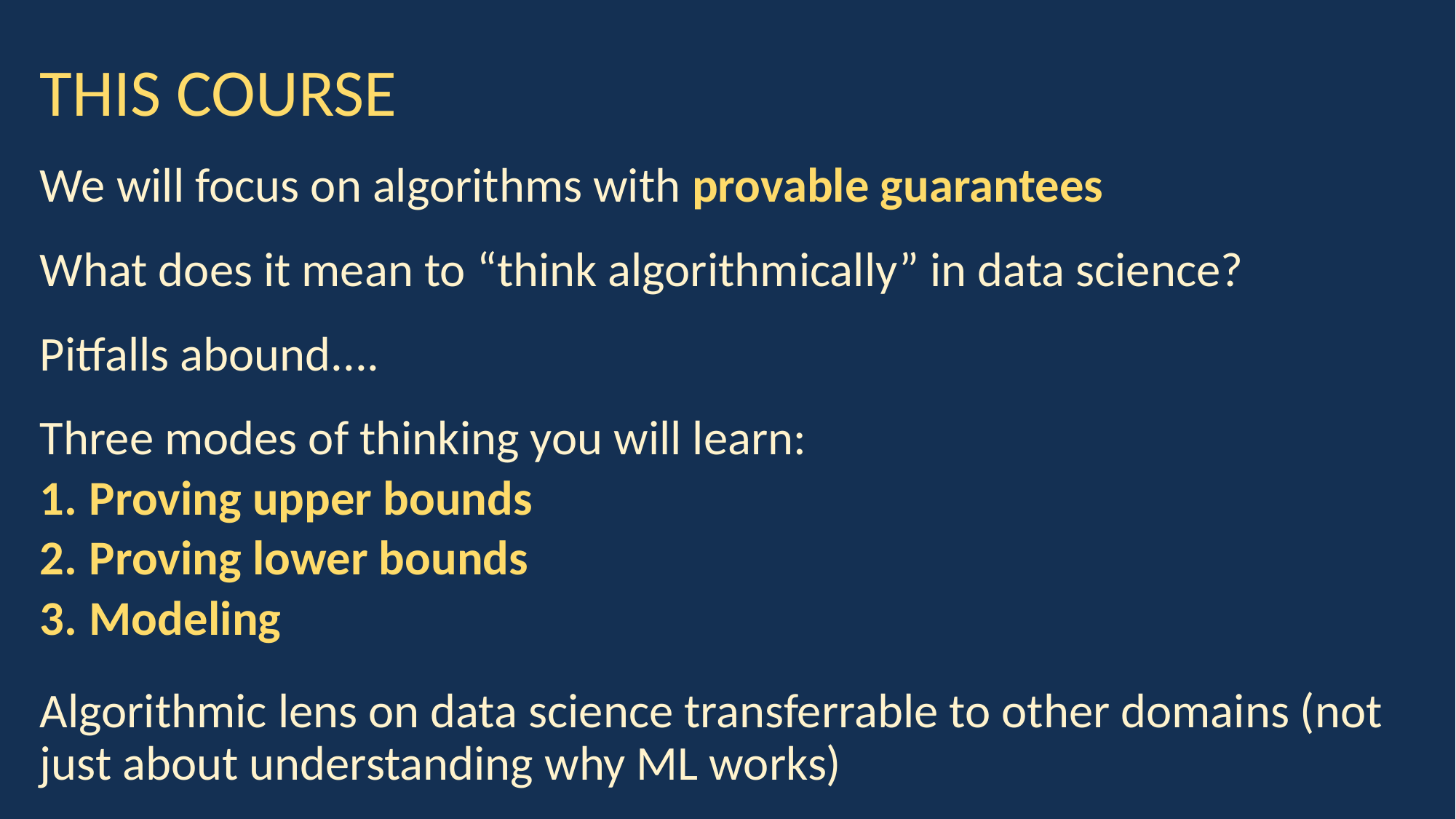

# THIS COURSE
We will focus on algorithms with provable guarantees

What does it mean to “think algorithmically” in data science?

Pitfalls abound....

Three modes of thinking you will learn:
Proving upper bounds
Proving lower bounds
Modeling

Algorithmic lens on data science transferrable to other domains (not just about understanding why ML works)